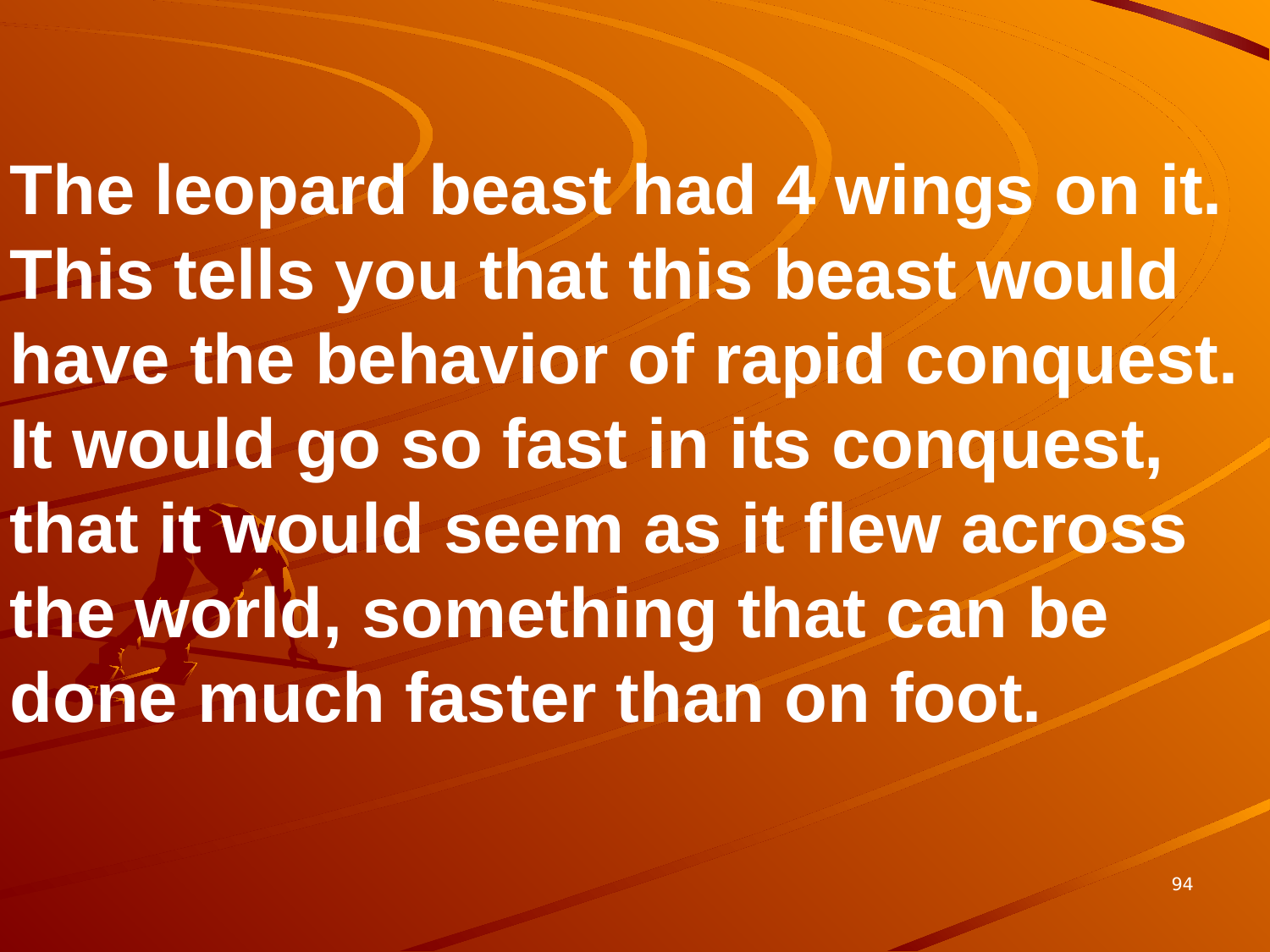

The leopard beast had 4 wings on it.  This tells you that this beast would have the behavior of rapid conquest.  It would go so fast in its conquest, that it would seem as it flew across the world, something that can be done much faster than on foot.
94